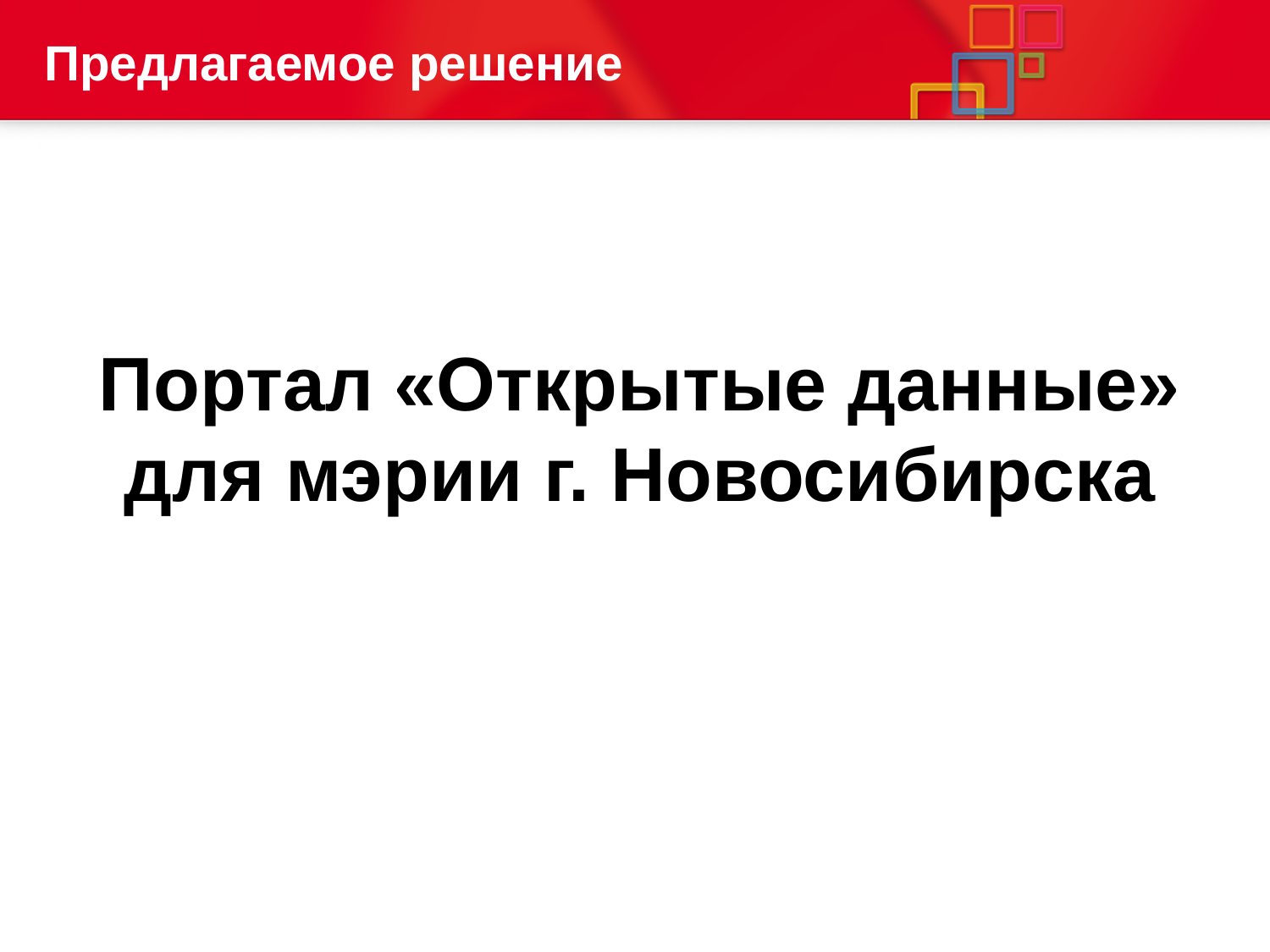

Предлагаемое решение
# Портал «Открытые данные» для мэрии г. Новосибирска